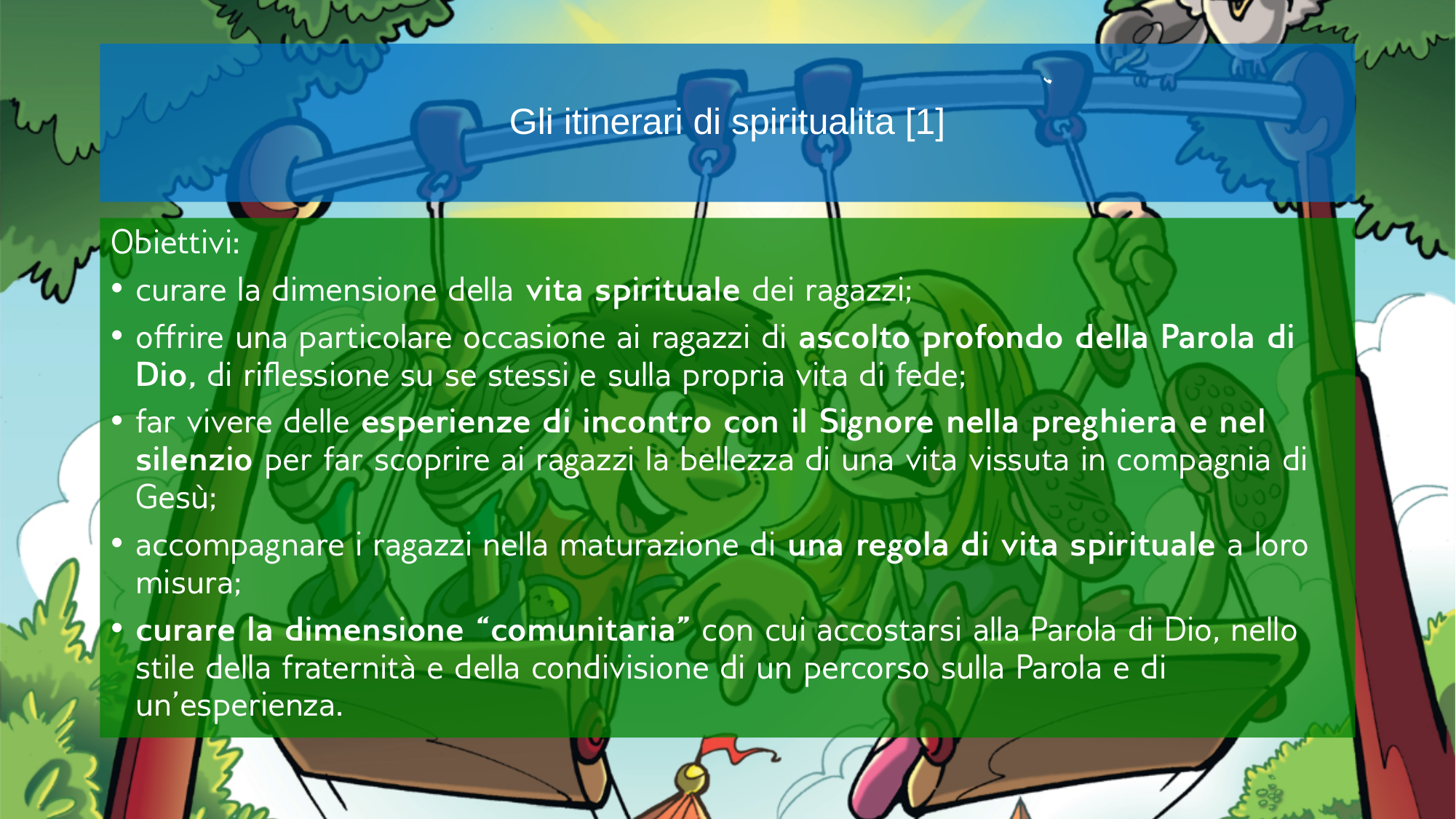

# Gli itinerari di spiritualita [1]
’
Obiettivi:
curare la dimensione della vita spirituale dei ragazzi;
offrire una particolare occasione ai ragazzi di ascolto profondo della Parola di Dio, di riflessione su se stessi e sulla propria vita di fede;
far vivere delle esperienze di incontro con il Signore nella preghiera e nel silenzio per far scoprire ai ragazzi la bellezza di una vita vissuta in compagnia di Gesù;
accompagnare i ragazzi nella maturazione di una regola di vita spirituale a loro misura;
curare la dimensione “comunitaria” con cui accostarsi alla Parola di Dio, nello stile della fraternità e della condivisione di un percorso sulla Parola e di un’esperienza.